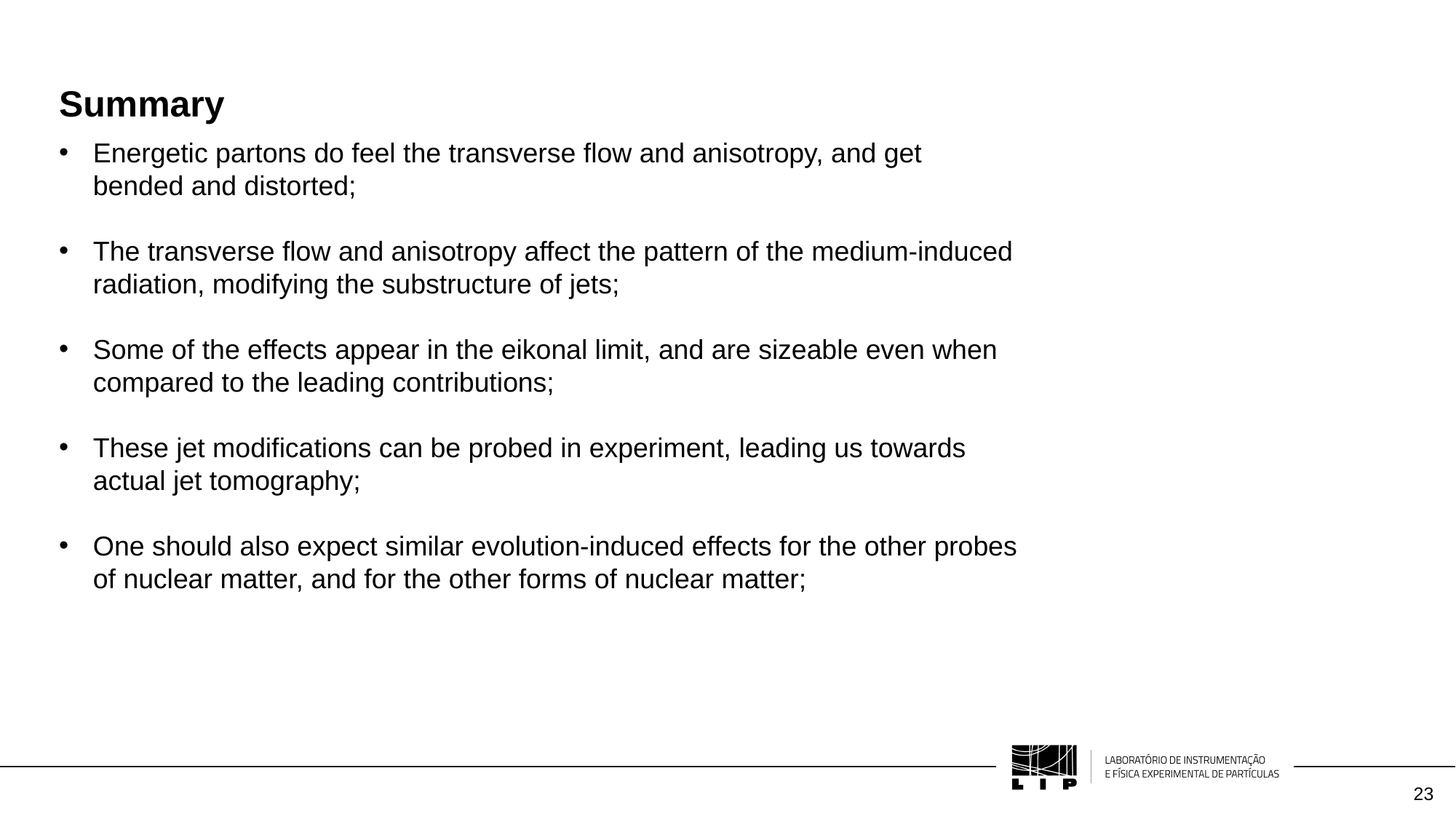

Summary
Energetic partons do feel the transverse flow and anisotropy, and get bended and distorted;

The transverse flow and anisotropy affect the pattern of the medium-induced radiation, modifying the substructure of jets;

Some of the effects appear in the eikonal limit, and are sizeable even when compared to the leading contributions;

These jet modifications can be probed in experiment, leading us towards actual jet tomography;

One should also expect similar evolution-induced effects for the other probes of nuclear matter, and for the other forms of nuclear matter;
23